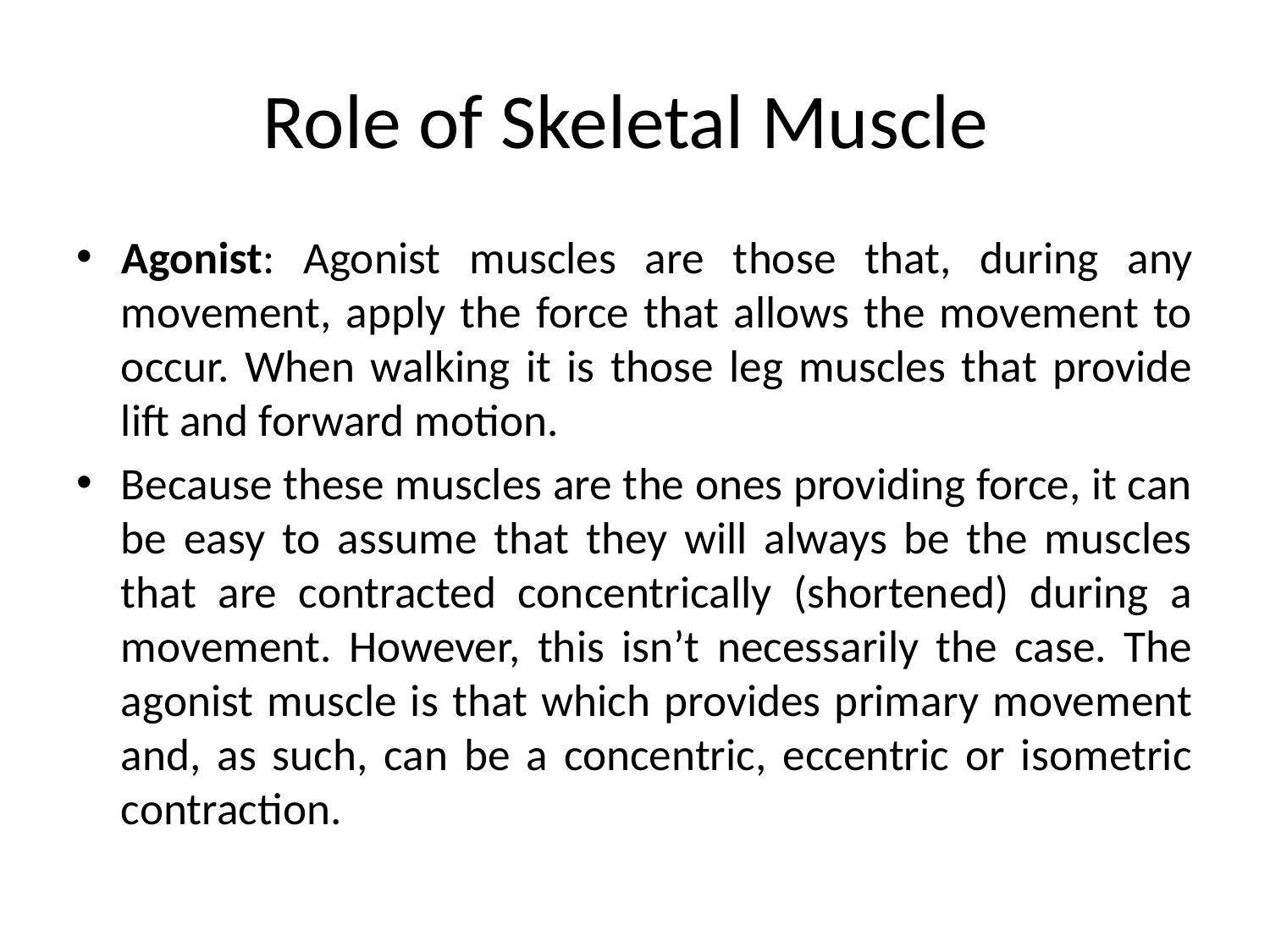

# Role of Skeletal Muscle
Agonist: Agonist muscles are those that, during any movement, apply the force that allows the movement to occur. When walking it is those leg muscles that provide lift and forward motion.
Because these muscles are the ones providing force, it can be easy to assume that they will always be the muscles that are contracted concentrically (shortened) during a movement. However, this isn’t necessarily the case. The agonist muscle is that which provides primary movement and, as such, can be a concentric, eccentric or isometric contraction.